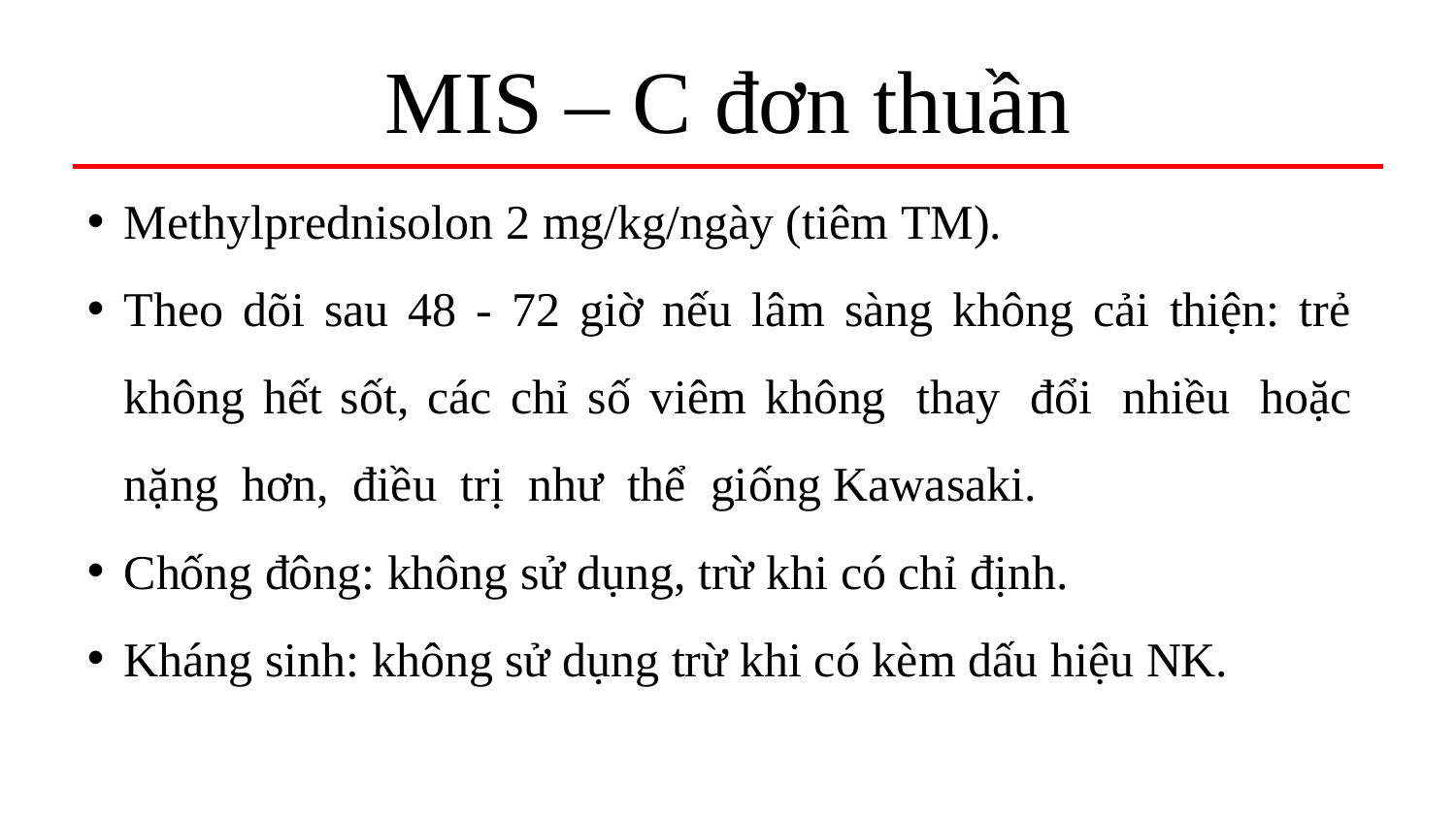

# MIS – C đơn thuần
Methylprednisolon 2 mg/kg/ngày (tiêm TM).
Theo dõi sau 48 - 72 giờ nếu lâm sàng không cải thiện: trẻ  không hết sốt, các chỉ số viêm không thay đổi nhiều hoặc  nặng hơn, điều trị như thể giống Kawasaki.
Chống đông: không sử dụng, trừ khi có chỉ định.
Kháng sinh: không sử dụng trừ khi có kèm dấu hiệu NK.